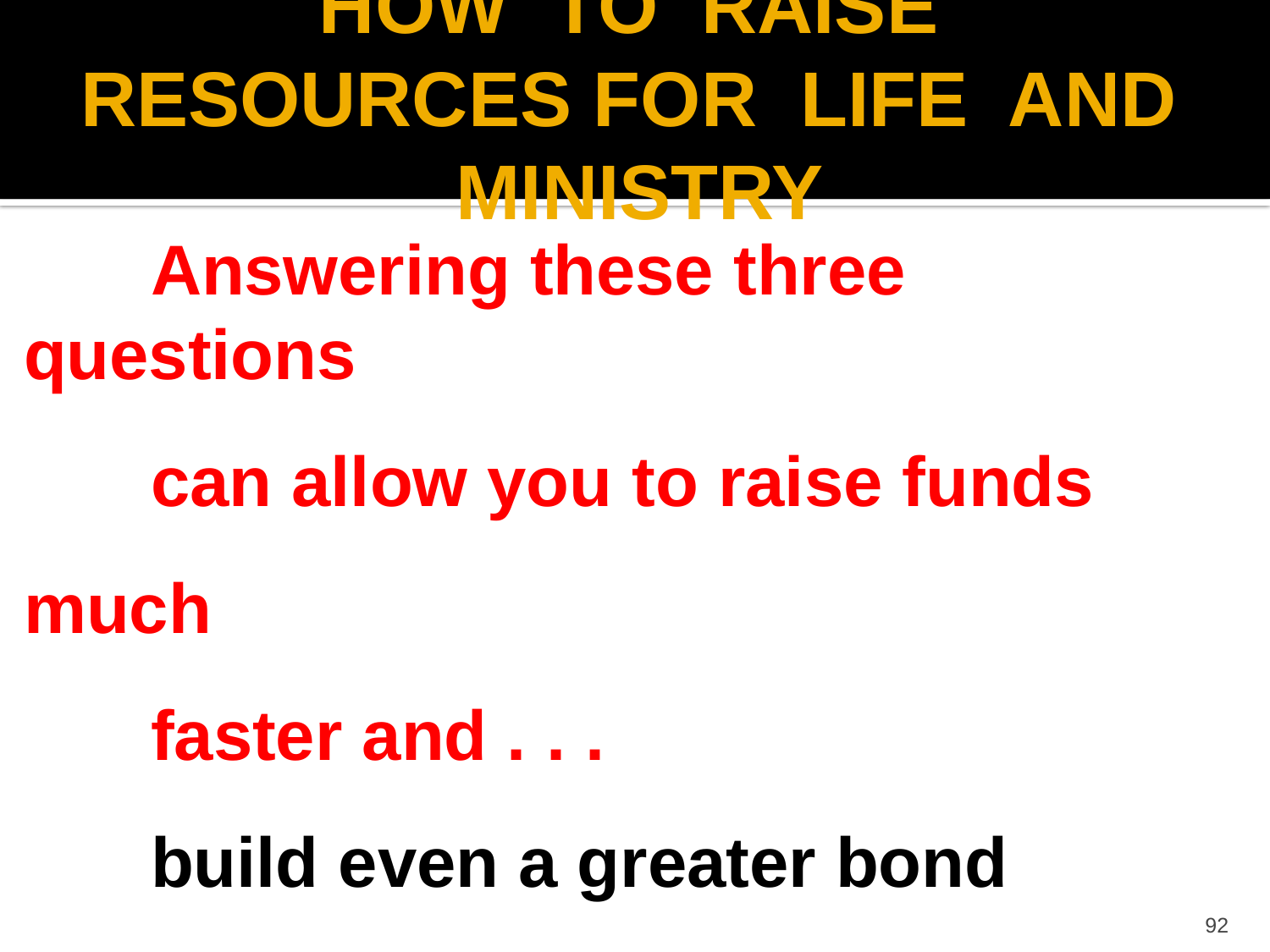

# HOW  TO  RAISE  RESOURCES FOR  LIFE  AND  MINISTRY
 	Answering these three questions
	can allow you to raise funds much
	faster and . . .
	build even a greater bond
	between you and your ministry 	partners.

92